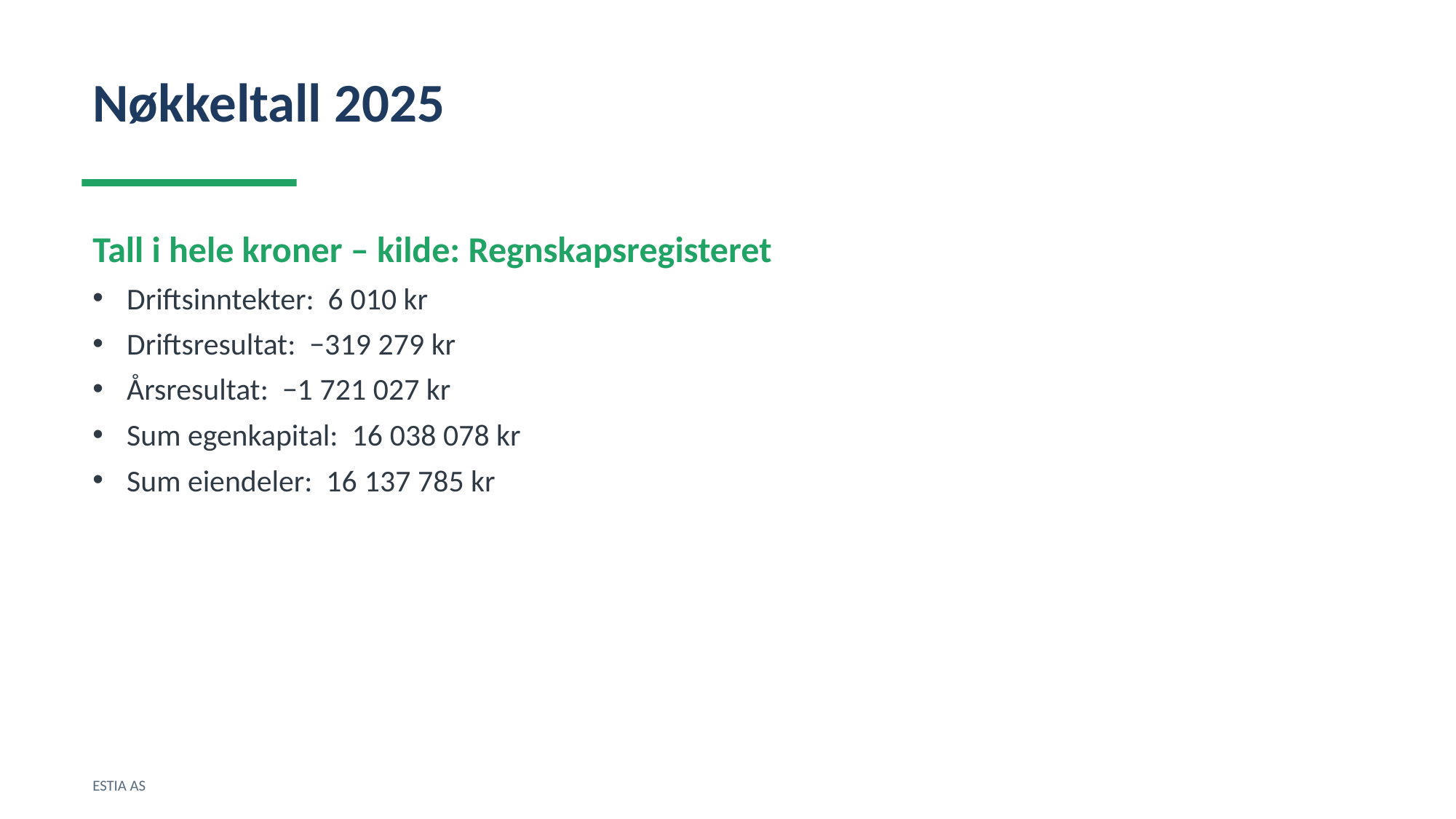

Nøkkeltall 2025

Tall i hele kroner – kilde: Regnskapsregisteret
Driftsinntekter:  6 010 kr
Driftsresultat:  −319 279 kr
Årsresultat:  −1 721 027 kr
Sum egenkapital:  16 038 078 kr
Sum eiendeler:  16 137 785 kr
ESTIA AS